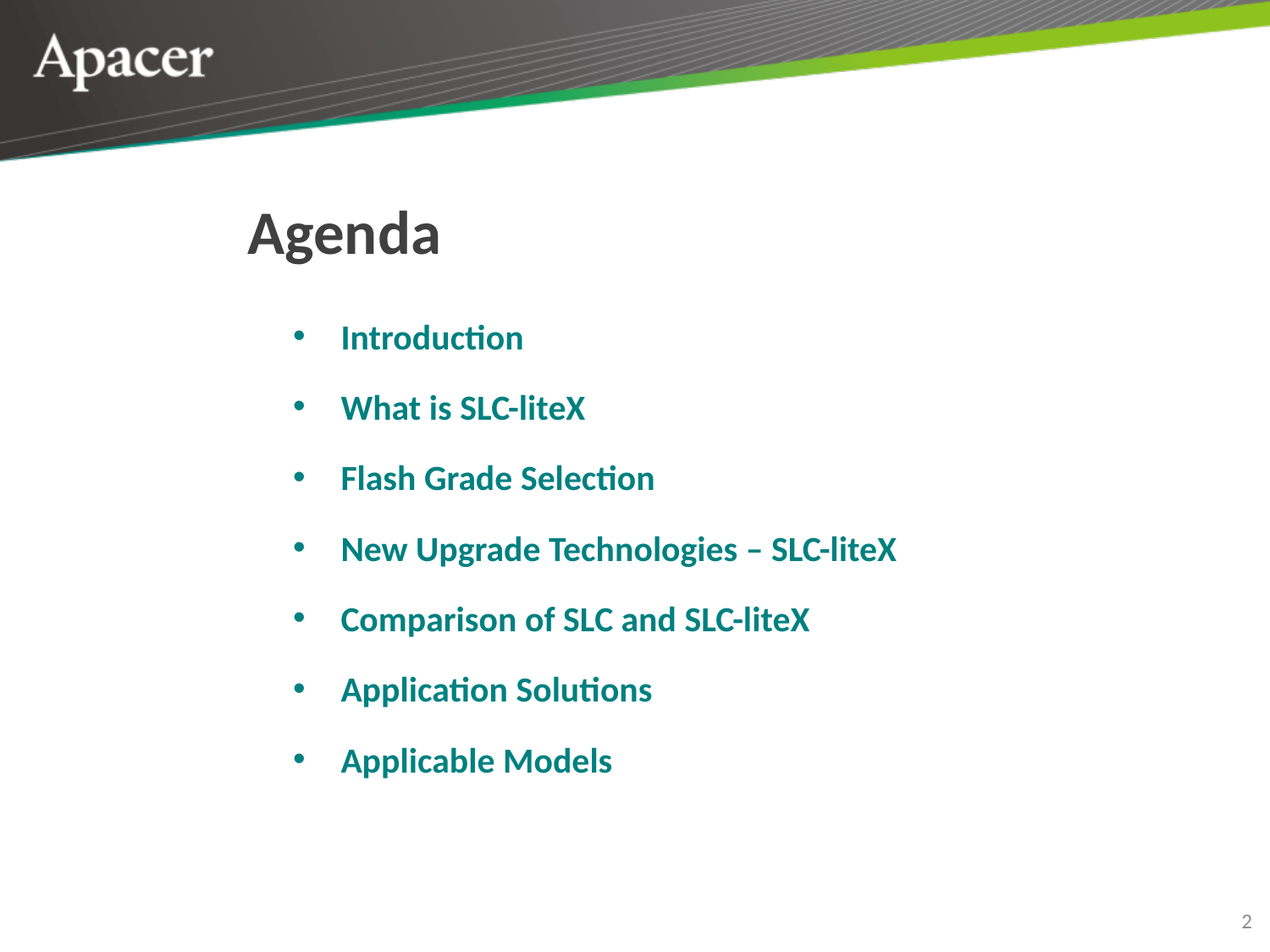

Agenda
Introduction
What is SLC-liteX
Flash Grade Selection
New Upgrade Technologies – SLC-liteX
Comparison of SLC and SLC-liteX
Application Solutions
Applicable Models
2